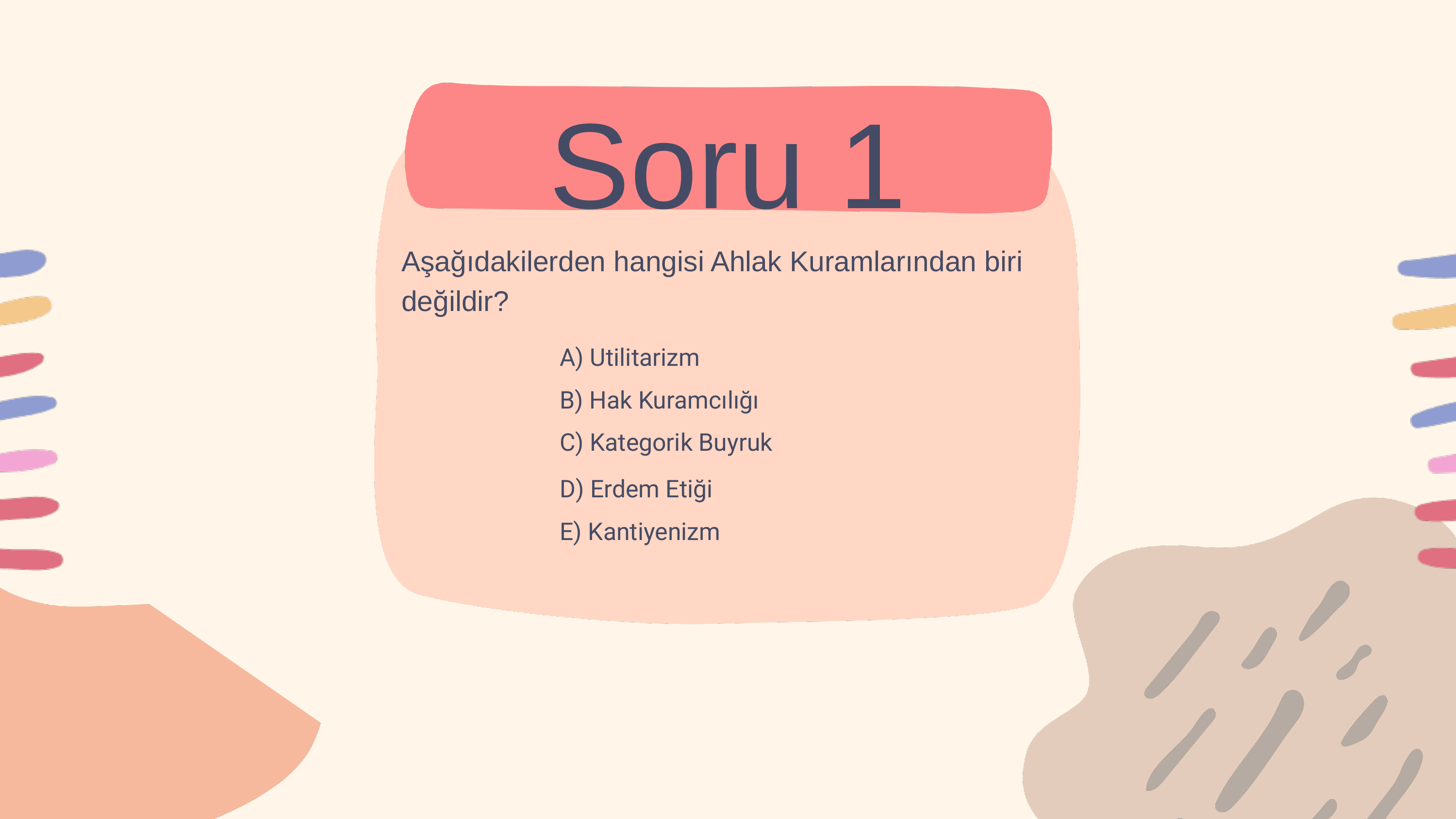

Soru 1

Aşağıdakilerden hangisi Ahlak Kuramlarından biri değildir?

A) Utilitarizm
B) Hak Kuramcılığı
C) Kategorik Buyruk
D) Erdem Etiği

E) Kantiyenizm